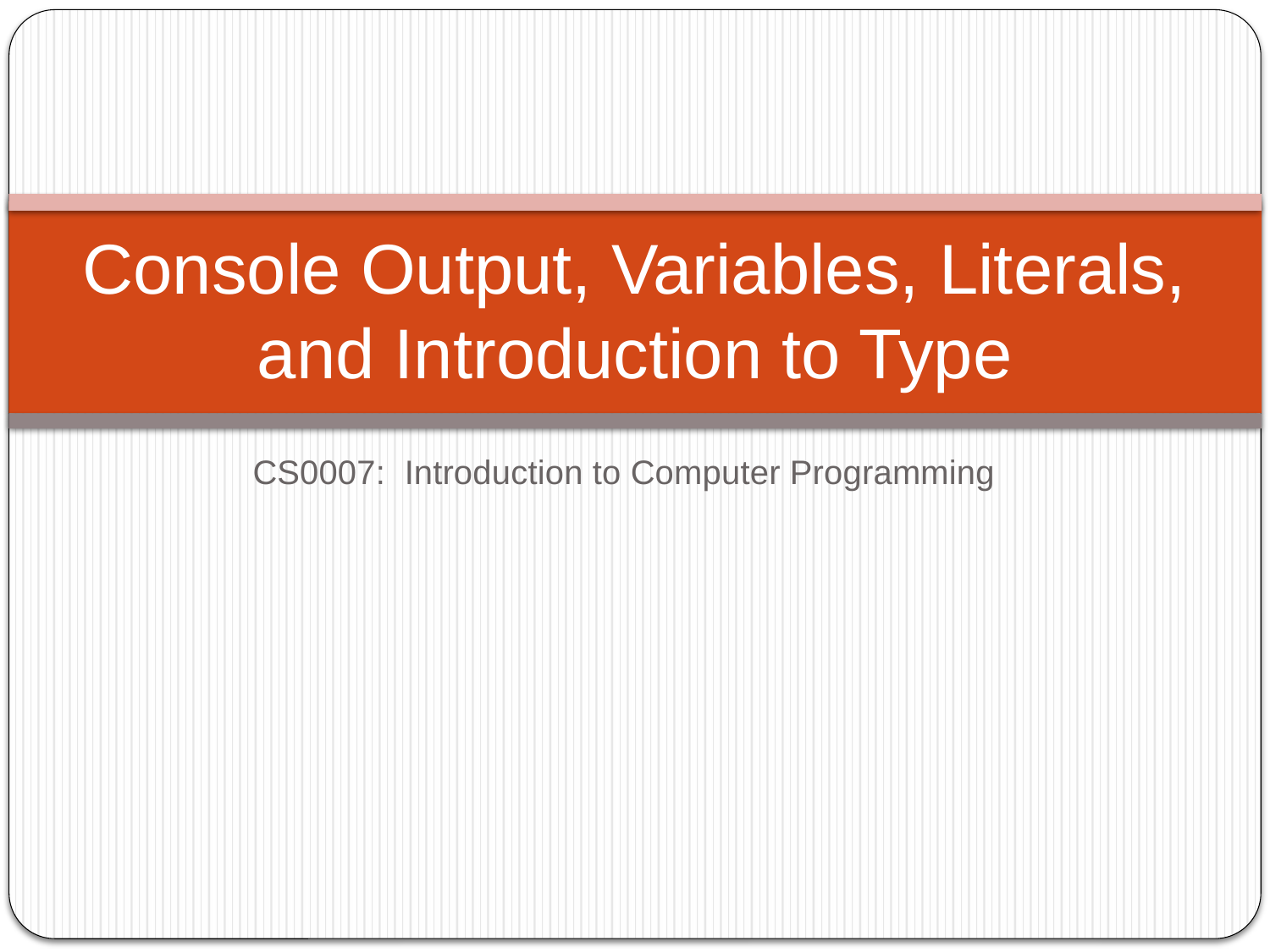

# Console Output, Variables, Literals, and Introduction to Type
CS0007:  Introduction to Computer Programming